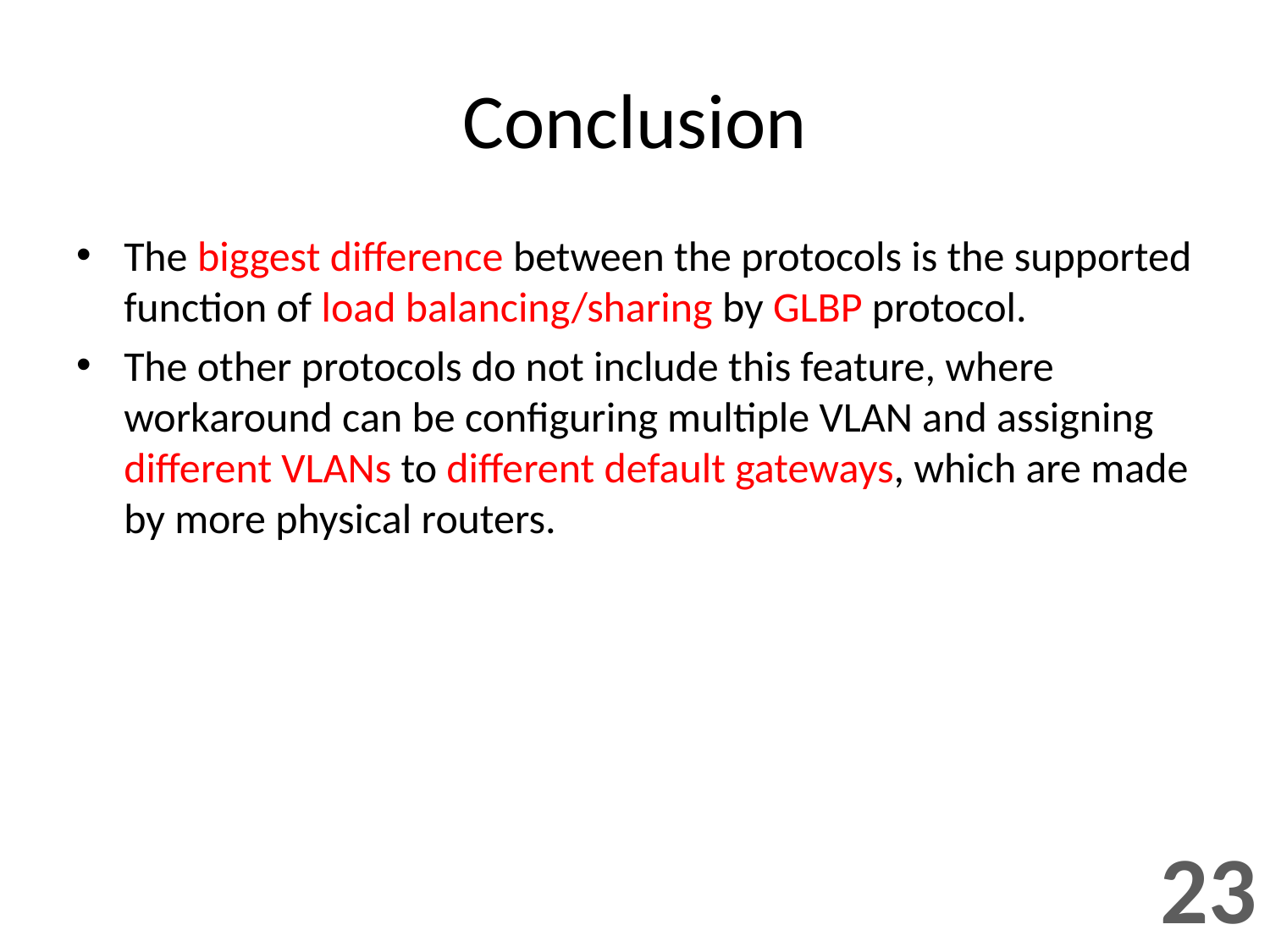

# Conclusion
The biggest difference between the protocols is the supported function of load balancing/sharing by GLBP protocol.
The other protocols do not include this feature, where workaround can be configuring multiple VLAN and assigning different VLANs to different default gateways, which are made by more physical routers.

23